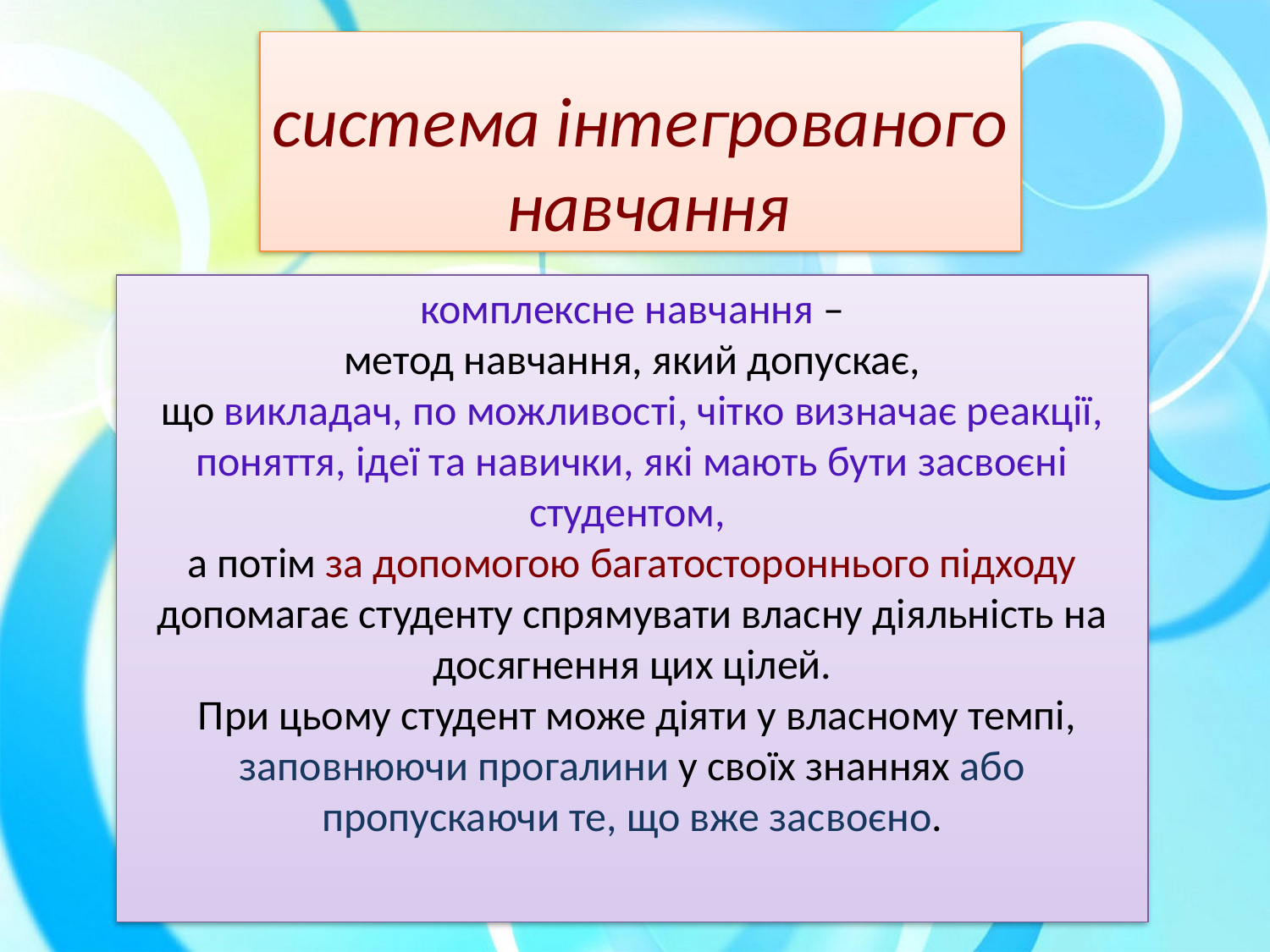

система інтегрованого
 навчання
комплексне навчання –
 метод навчання, який допускає,
що викладач, по можливості, чітко визначає реакції, поняття, ідеї та навички, які мають бути засвоєні студентом,
а потім за допомогою багатостороннього підходу допомагає студенту спрямувати власну діяльність на досягнення цих цілей.
 При цьому студент може діяти у власному темпі, заповнюючи прогалини у своїх знаннях або пропускаючи те, що вже засвоєно.